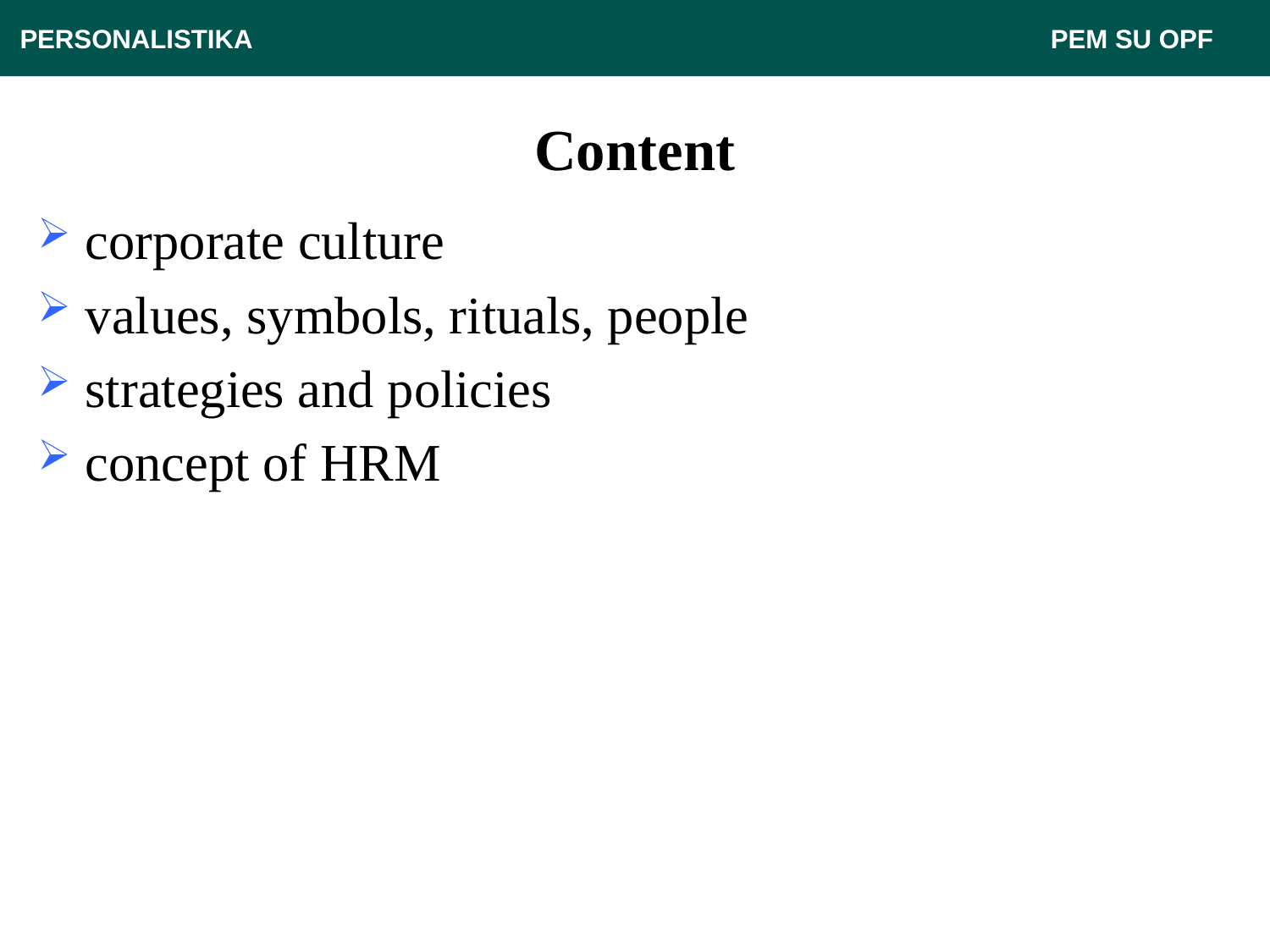

PERSONALISTIKA 							   PEM SU OPF
# Content
corporate culture
values, symbols, rituals, people
strategies and policies
concept of HRM